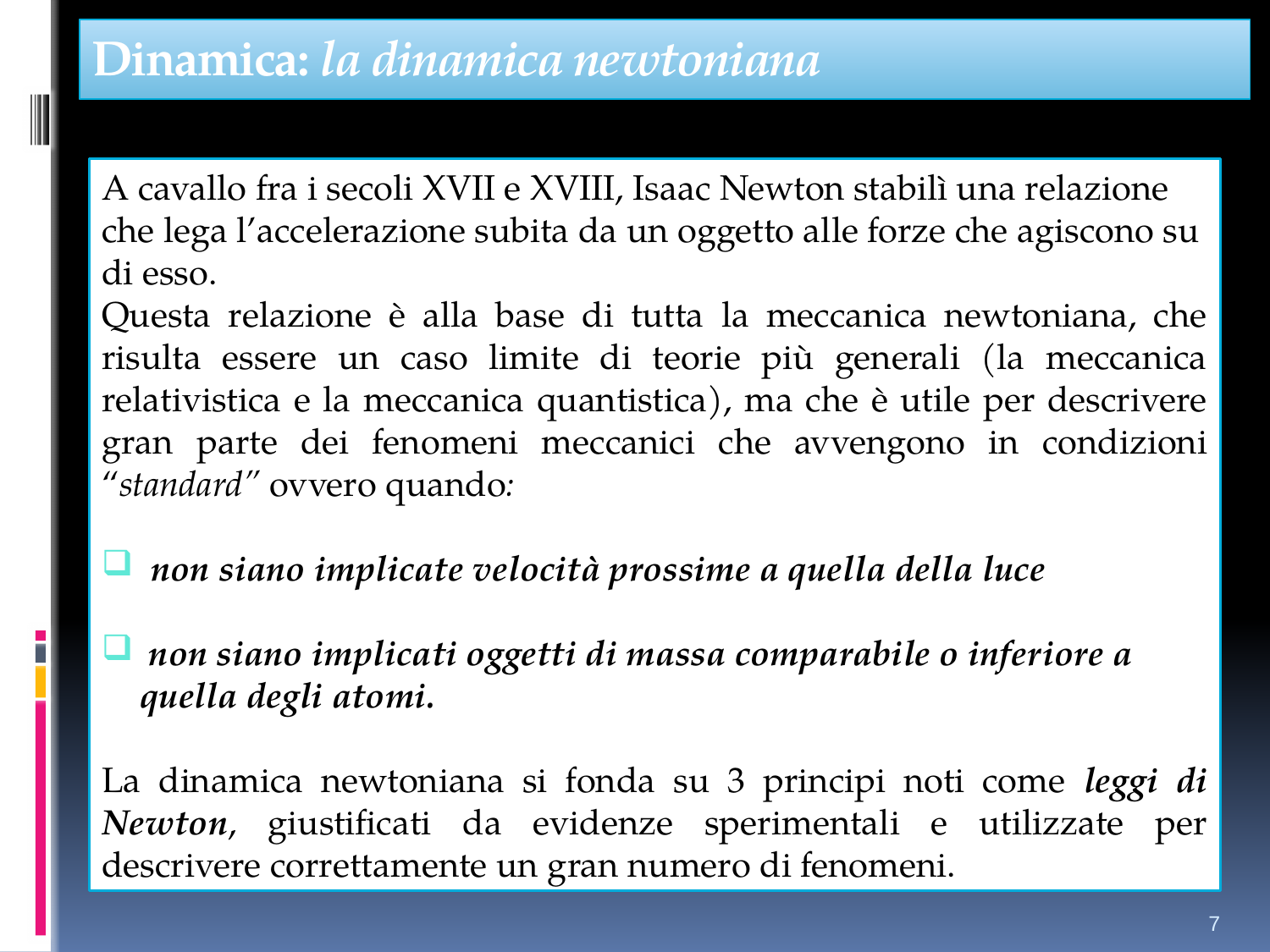

# Dinamica: la dinamica newtoniana
A cavallo fra i secoli XVII e XVIII, Isaac Newton stabilì una relazione che lega l’accelerazione subita da un oggetto alle forze che agiscono su di esso.
Questa relazione è alla base di tutta la meccanica newtoniana, che risulta essere un caso limite di teorie più generali (la meccanica relativistica e la meccanica quantistica), ma che è utile per descrivere gran parte dei fenomeni meccanici che avvengono in condizioni “standard” ovvero quando:

  non siano implicate velocità prossime a quella della luce

 non siano implicati oggetti di massa comparabile o inferiore a quella degli atomi.

La dinamica newtoniana si fonda su 3 principi noti come leggi di Newton, giustificati da evidenze sperimentali e utilizzate per descrivere correttamente un gran numero di fenomeni.
7